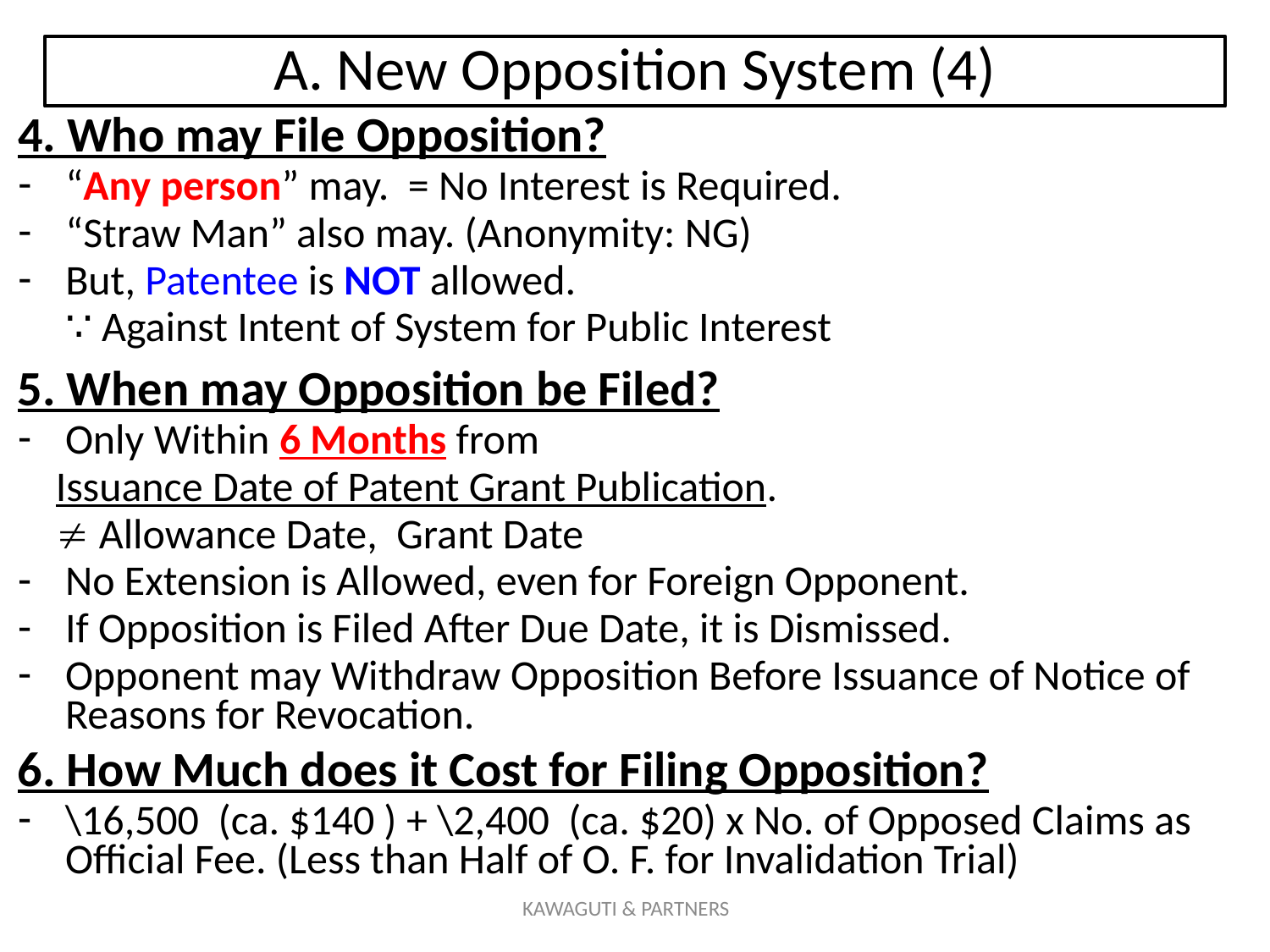

# A. New Opposition System (4)
4. Who may File Opposition?
“Any person” may.  = No Interest is Required.
“Straw Man” also may. (Anonymity: NG)
But, Patentee is NOT allowed.
     ∵ Against Intent of System for Public Interest

5. When may Opposition be Filed?
Only Within 6 Months from
    Issuance Date of Patent Grant Publication.
    ≠ Allowance Date,  Grant Date
No Extension is Allowed, even for Foreign Opponent.
If Opposition is Filed After Due Date, it is Dismissed.
Opponent may Withdraw Opposition Before Issuance of Notice of Reasons for Revocation.

6. How Much does it Cost for Filing Opposition?
\16,500  (ca. $140 ) + \2,400  (ca. $20) x No. of Opposed Claims as Official Fee. (Less than Half of O. F. for Invalidation Trial)

KAWAGUTI & PARTNERS